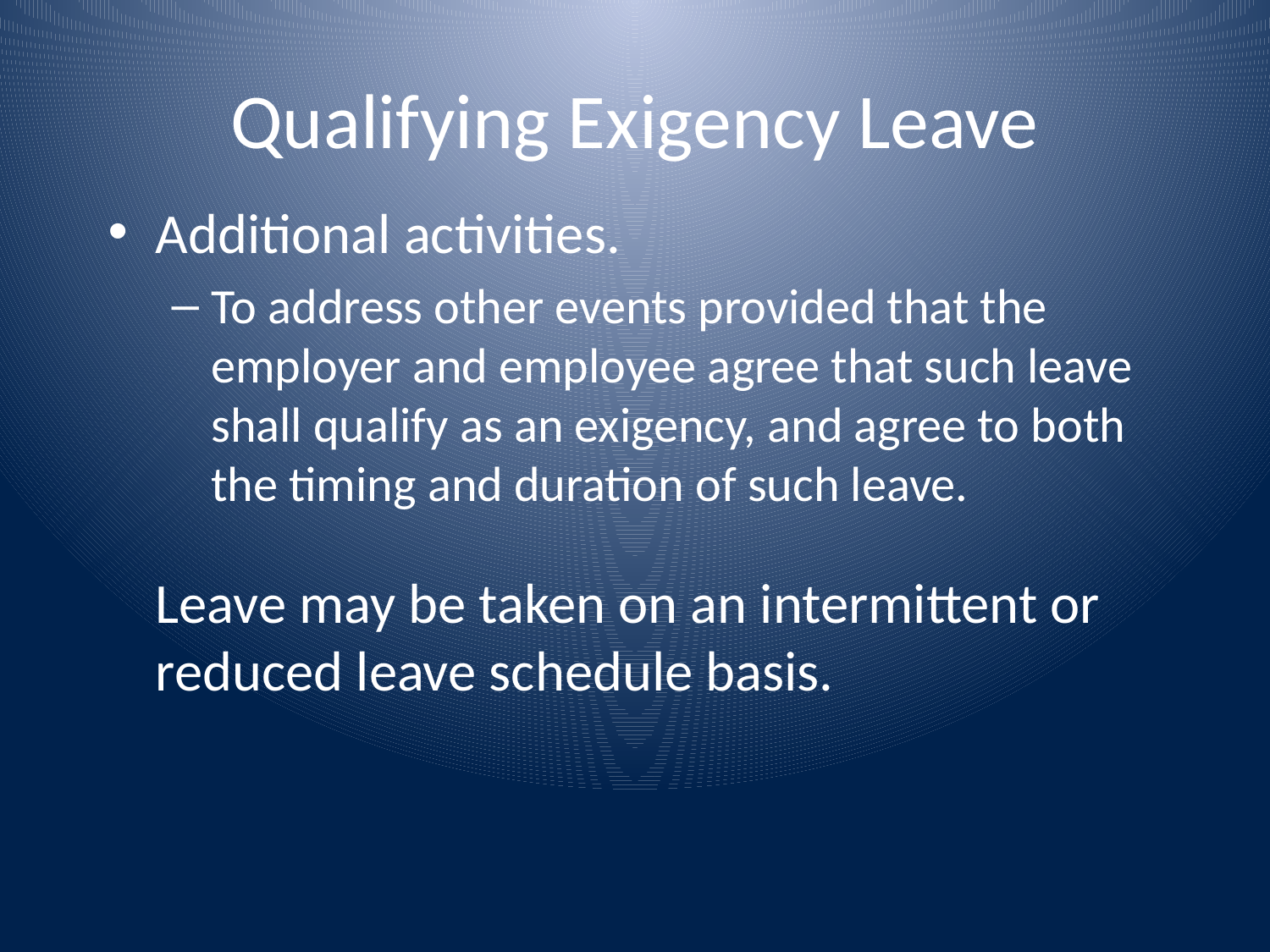

# Qualifying Exigency Leave
Additional activities.
To address other events provided that the employer and employee agree that such leave shall qualify as an exigency, and agree to both the timing and duration of such leave.

	Leave may be taken on an intermittent or reduced leave schedule basis.